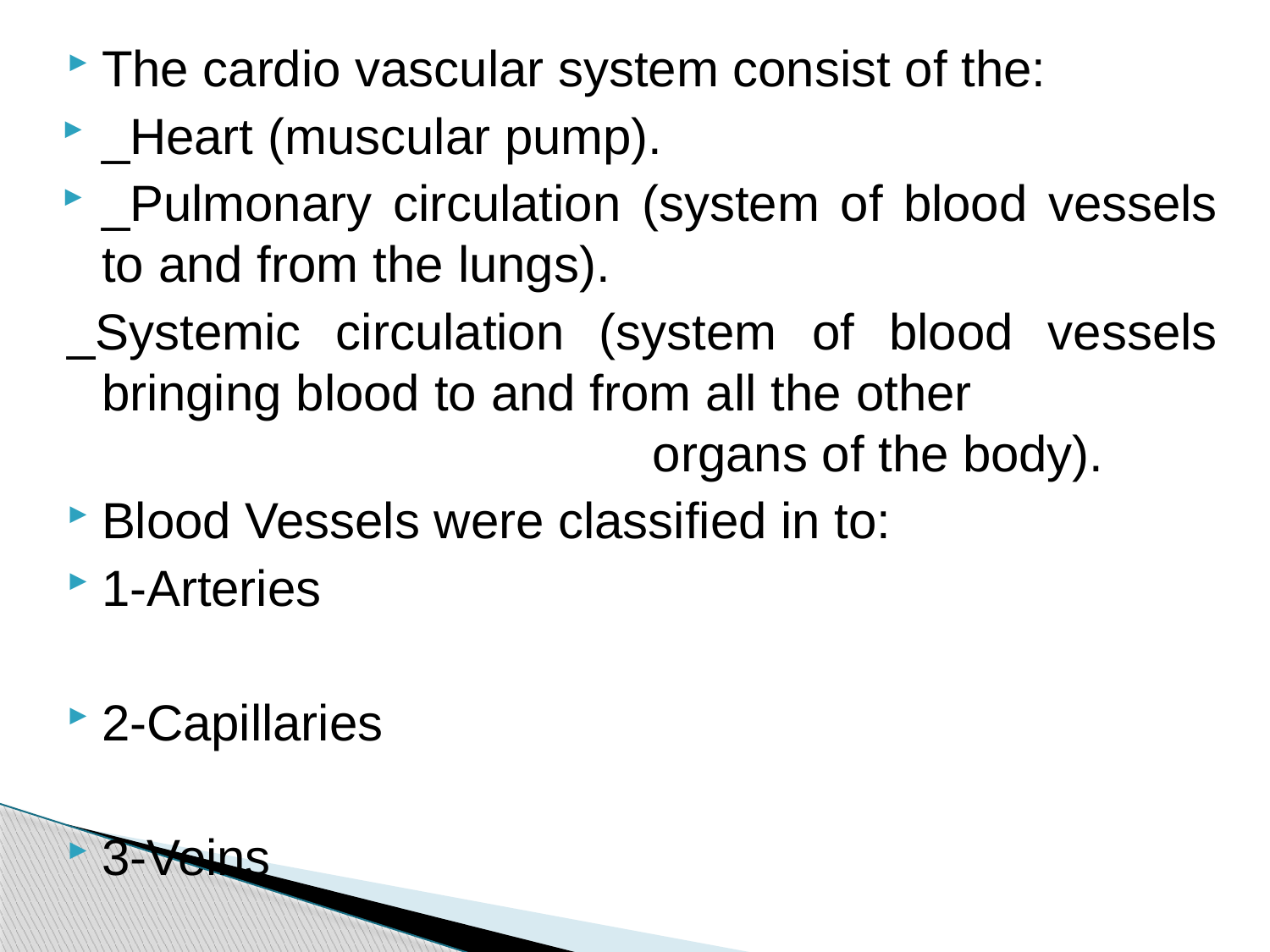

The cardio vascular system consist of the:
_Heart (muscular pump).
_Pulmonary circulation (system of blood vessels to and from the lungs).
_Systemic circulation (system of blood vessels bringing blood to and from all the other                                                         organs of the body).
Blood Vessels were classified in to:
1-Arteries

2-Capillaries

3-Veins

#